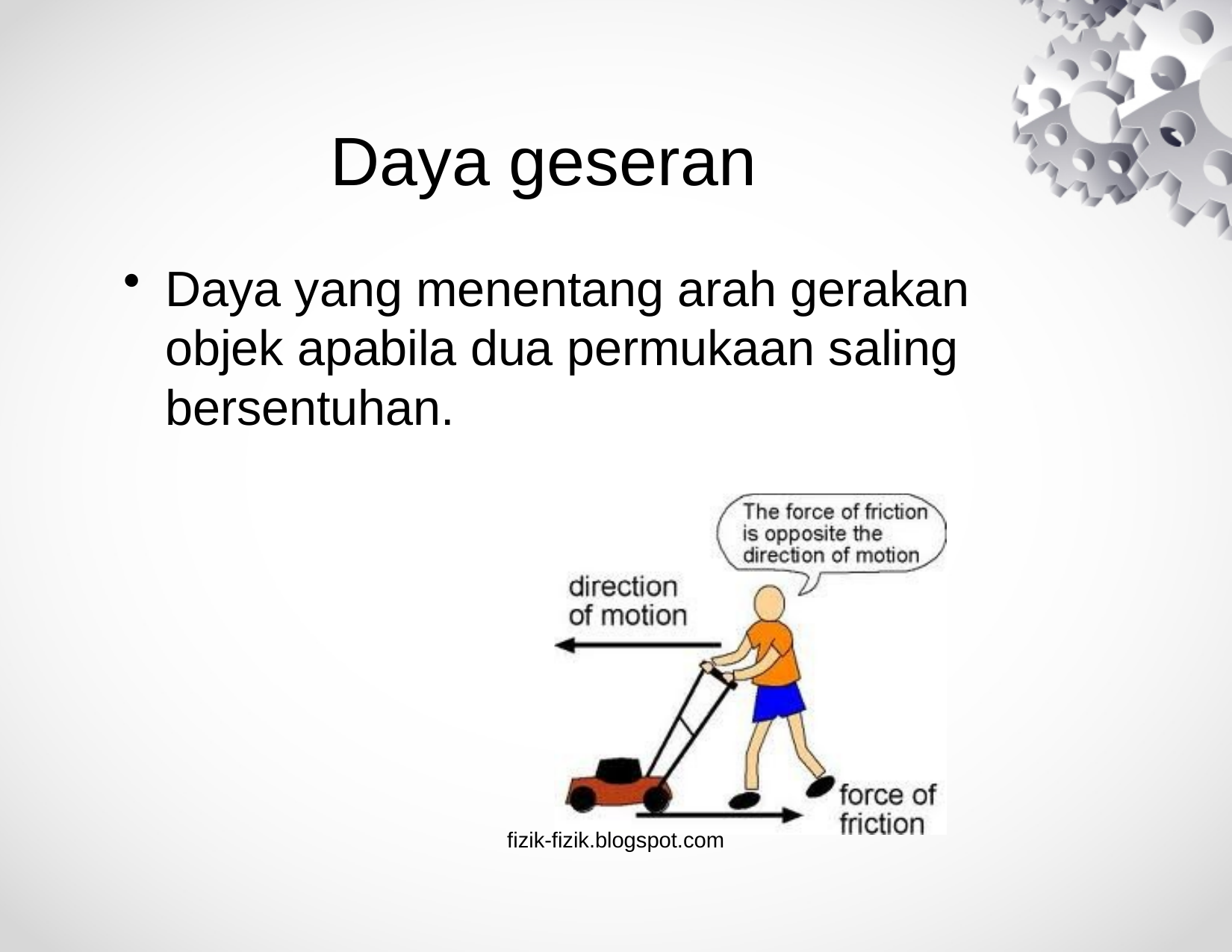

# Daya geseran
Daya yang menentang arah gerakan objek apabila dua permukaan saling bersentuhan.

fizik-fizik.blogspot.com
6